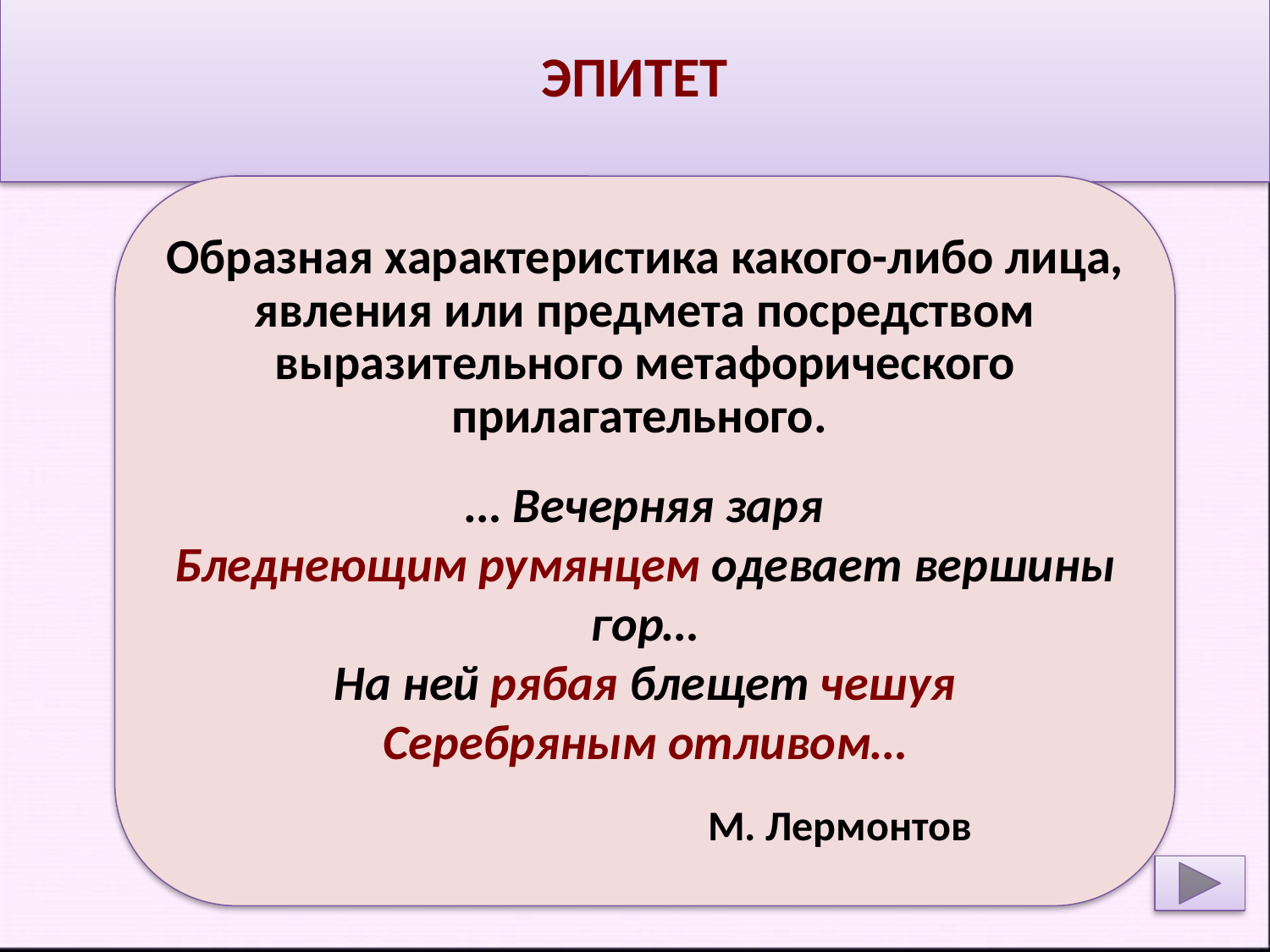

ЭПИТЕТ

Образная характеристика какого-либо лица, явления или предмета посредством выразительного метафорического прилагательного.

… Вечерняя заря
Бледнеющим румянцем одевает вершины гор…
На ней рябая блещет чешуя
Серебряным отливом…

			 М. Лермонтов